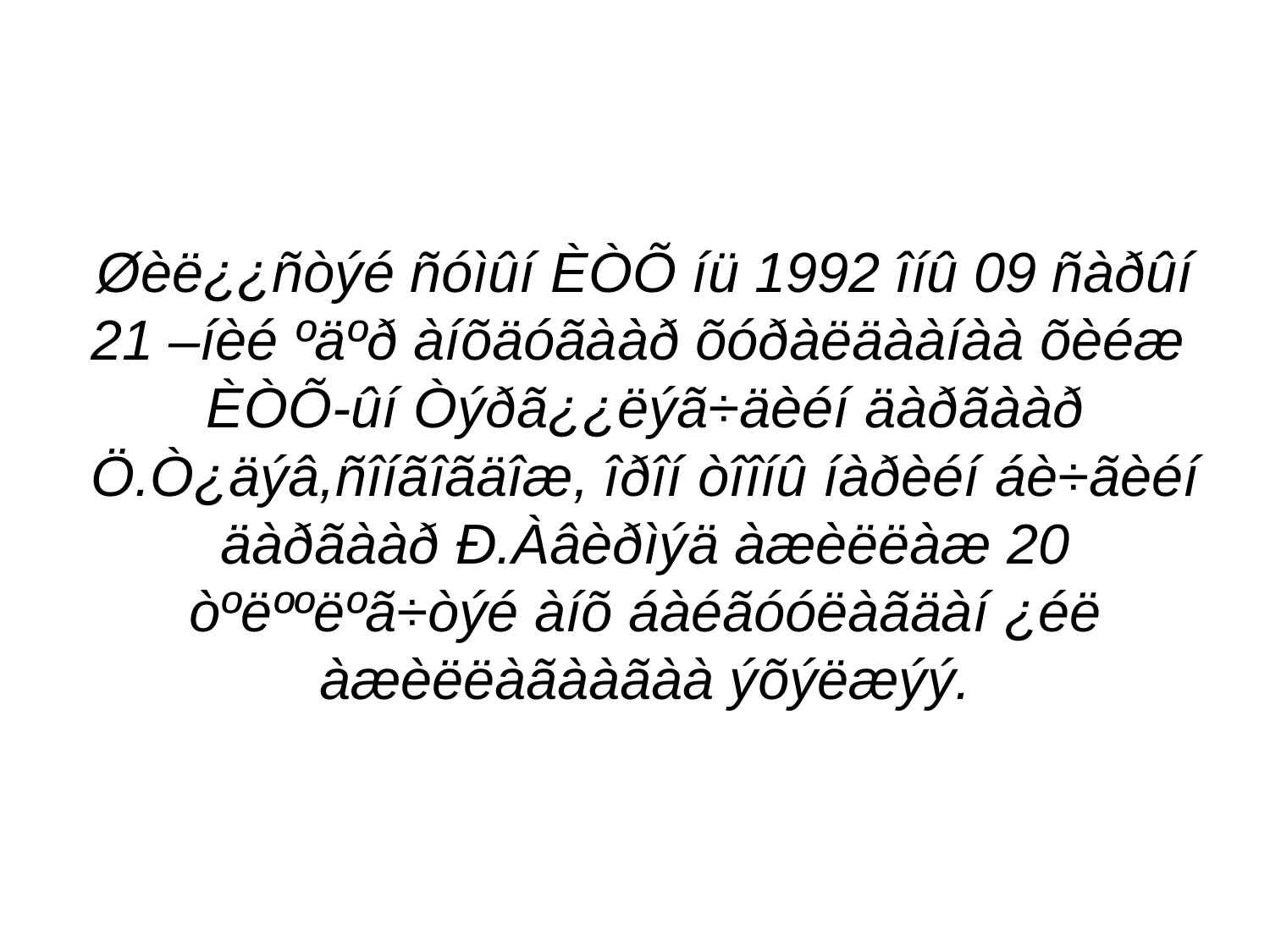

# Øèë¿¿ñòýé ñóìûí ÈÒÕ íü 1992 îíû 09 ñàðûí 21 –íèé ºäºð àíõäóãààð õóðàëäààíàà õèéæ  ÈÒÕ-ûí Òýðã¿¿ëýã÷äèéí äàðãààð Ö.Ò¿äýâ,ñîíãîãäîæ, îðîí òîîíû íàðèéí áè÷ãèéí äàðãààð Ð.Àâèðìýä àæèëëàæ 20 òºëººëºã÷òýé àíõ áàéãóóëàãäàí ¿éë àæèëëàãààãàà ýõýëæýý.